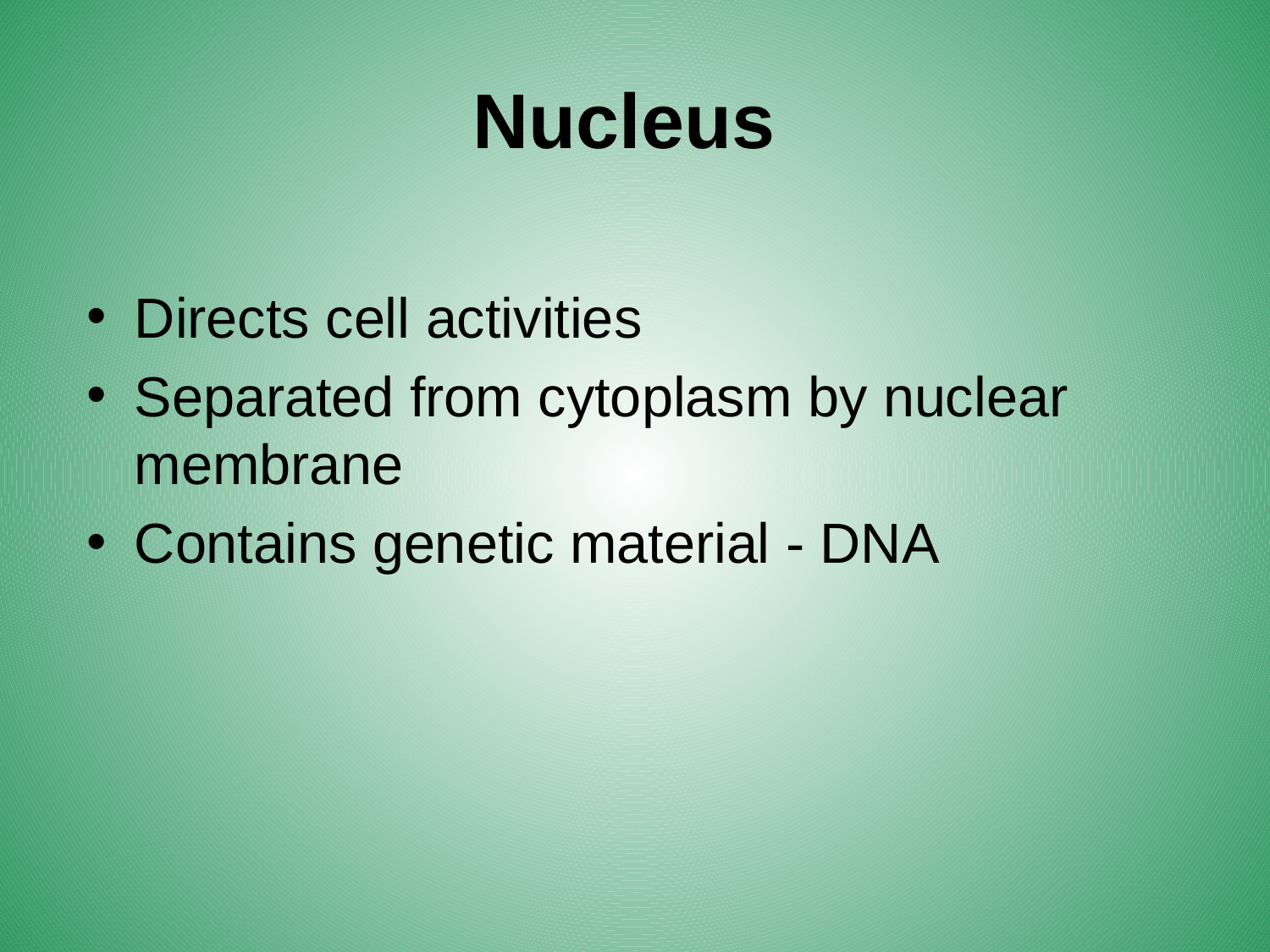

# Nucleus
Directs cell activities
Separated from cytoplasm by nuclear membrane
Contains genetic material - DNA